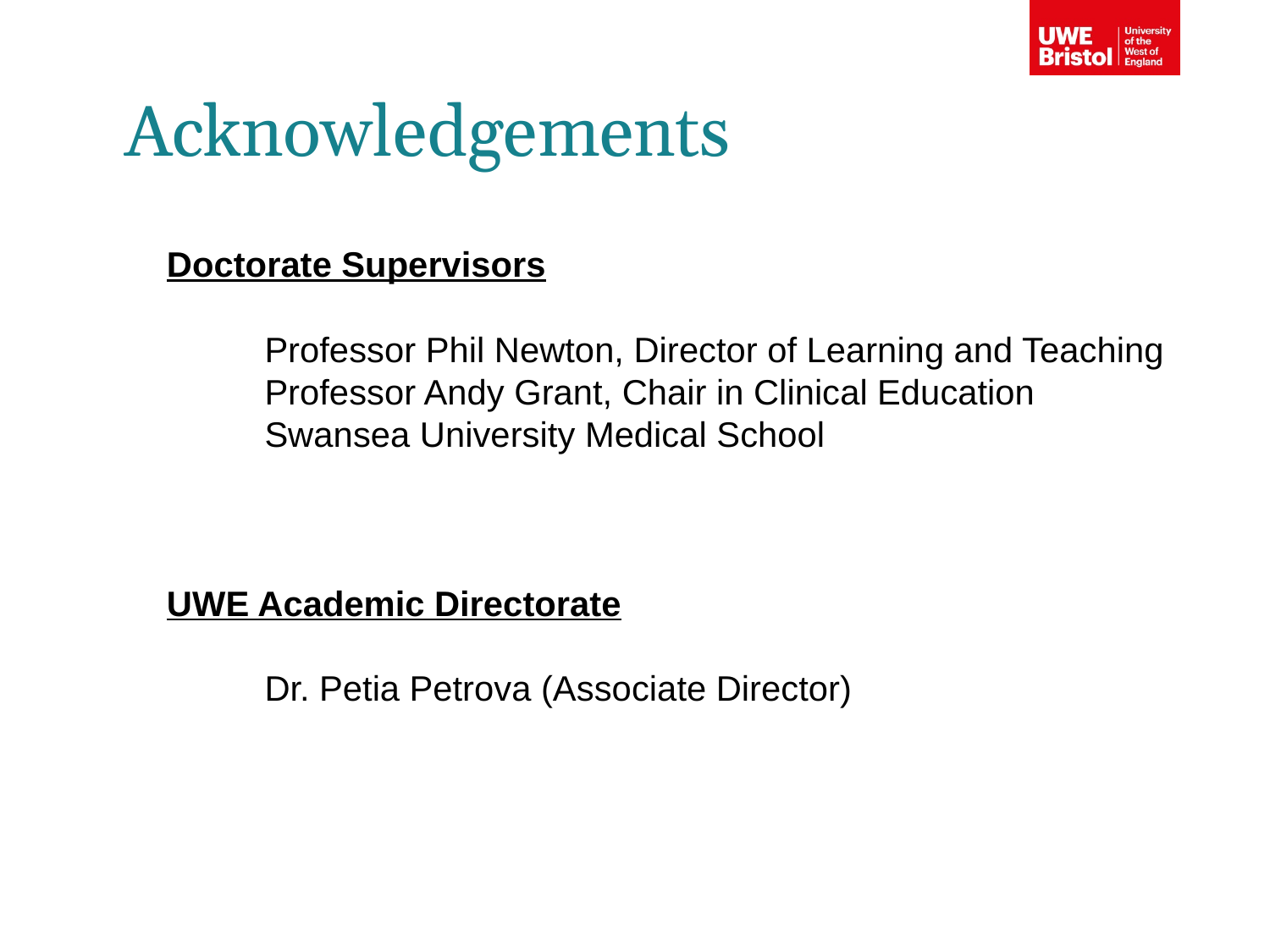

Acknowledgements
   Doctorate Supervisors

   	Professor Phil Newton, Director of Learning and Teaching          	Professor Andy Grant, Chair in Clinical Education
	Swansea University Medical School

   UWE Academic Directorate

   	Dr. Petia Petrova (Associate Director)